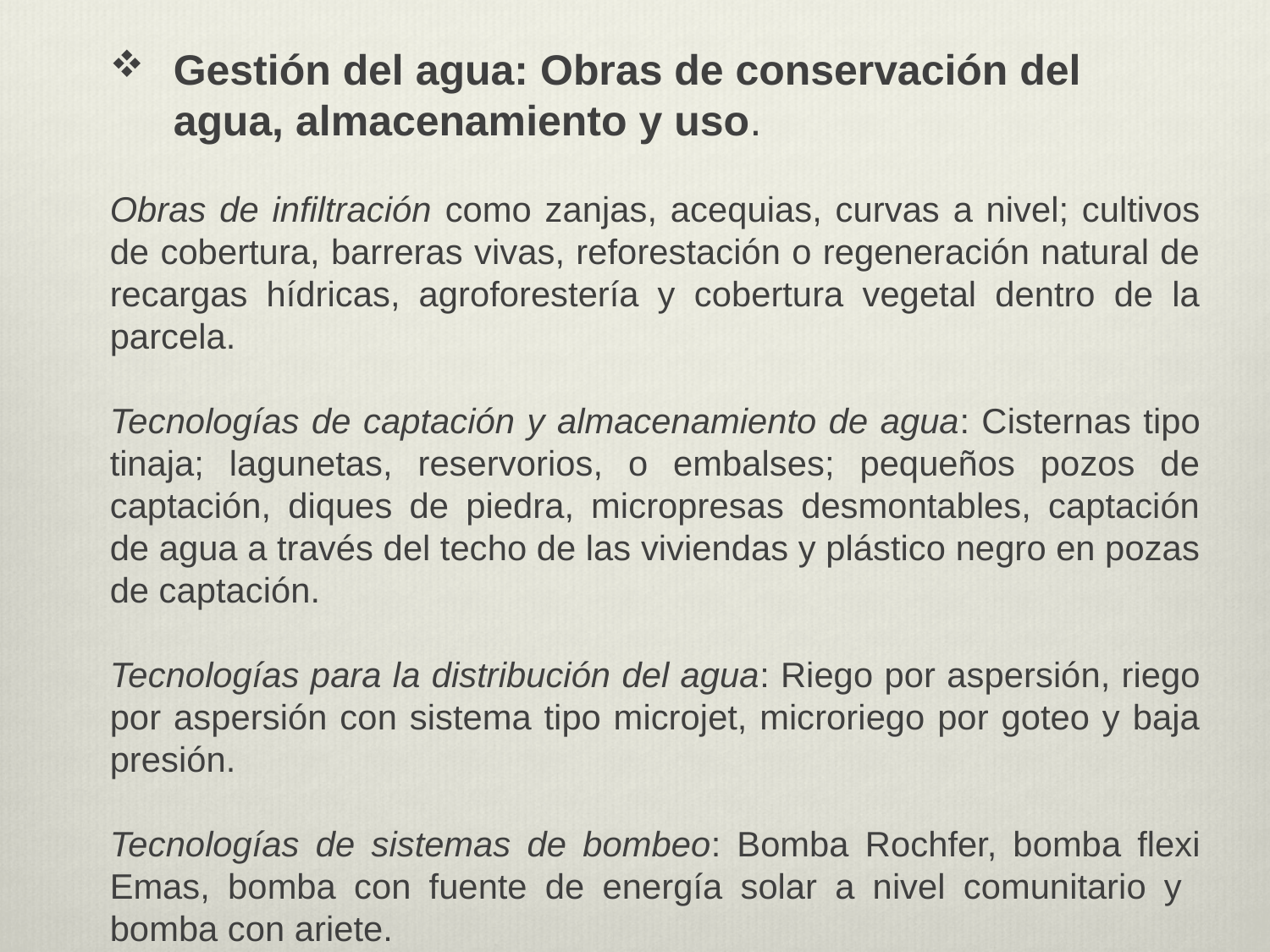

Gestión del agua: Obras de conservación del agua, almacenamiento y uso.
Obras de infiltración como zanjas, acequias, curvas a nivel; cultivos de cobertura, barreras vivas, reforestación o regeneración natural de recargas hídricas, agroforestería y cobertura vegetal dentro de la parcela.
Tecnologías de captación y almacenamiento de agua: Cisternas tipo tinaja; lagunetas, reservorios, o embalses; pequeños pozos de captación, diques de piedra, micropresas desmontables, captación de agua a través del techo de las viviendas y plástico negro en pozas de captación.
Tecnologías para la distribución del agua: Riego por aspersión, riego por aspersión con sistema tipo microjet, microriego por goteo y baja presión.
Tecnologías de sistemas de bombeo: Bomba Rochfer, bomba flexi Emas, bomba con fuente de energía solar a nivel comunitario y  bomba con ariete.
Reutilización del agua